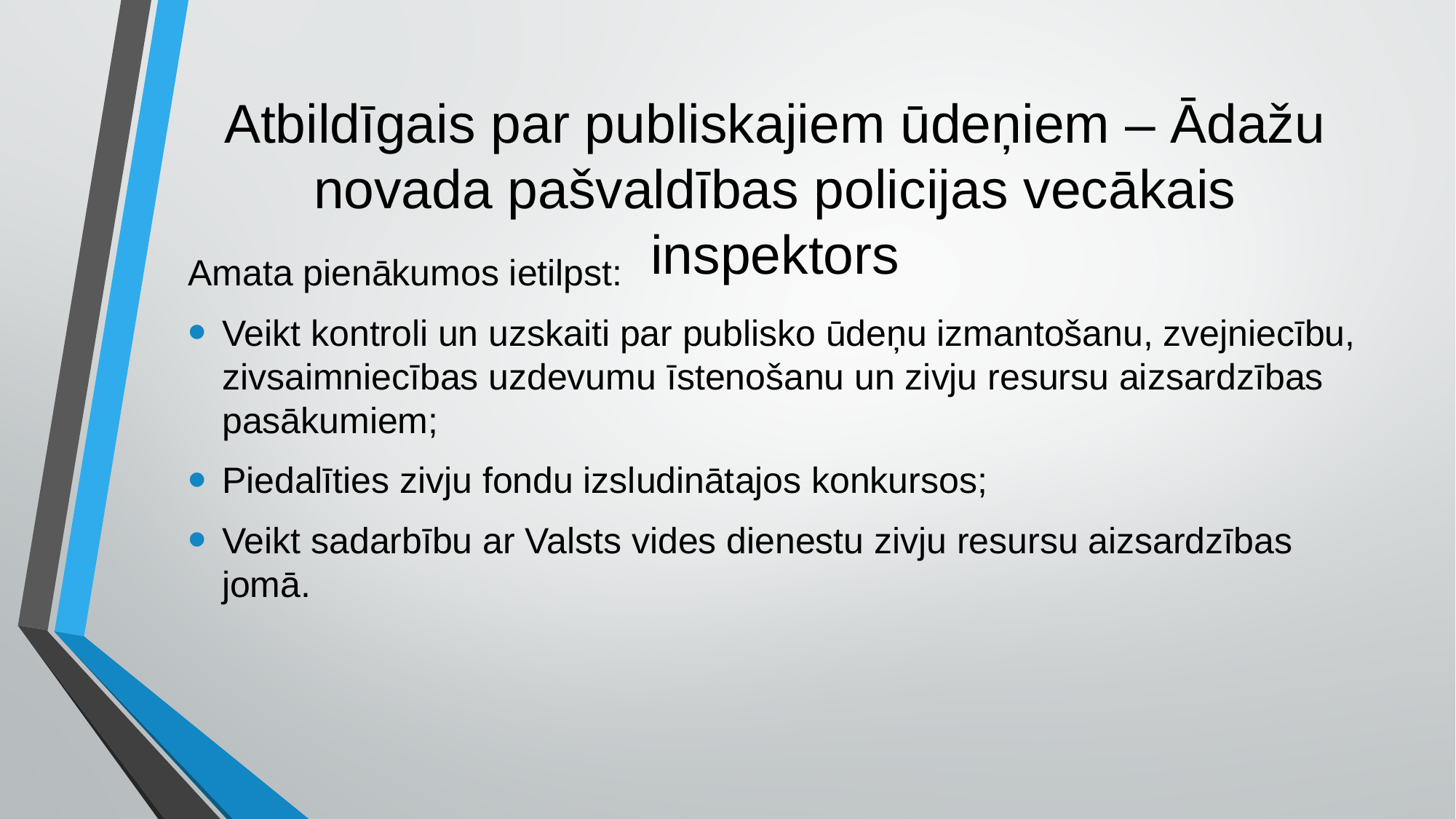

# Atbildīgais par publiskajiem ūdeņiem – Ādažu novada pašvaldības policijas vecākais inspektors
Amata pienākumos ietilpst:
Veikt kontroli un uzskaiti par publisko ūdeņu izmantošanu, zvejniecību, zivsaimniecības uzdevumu īstenošanu un zivju resursu aizsardzības pasākumiem;
Piedalīties zivju fondu izsludinātajos konkursos;
Veikt sadarbību ar Valsts vides dienestu zivju resursu aizsardzības jomā.